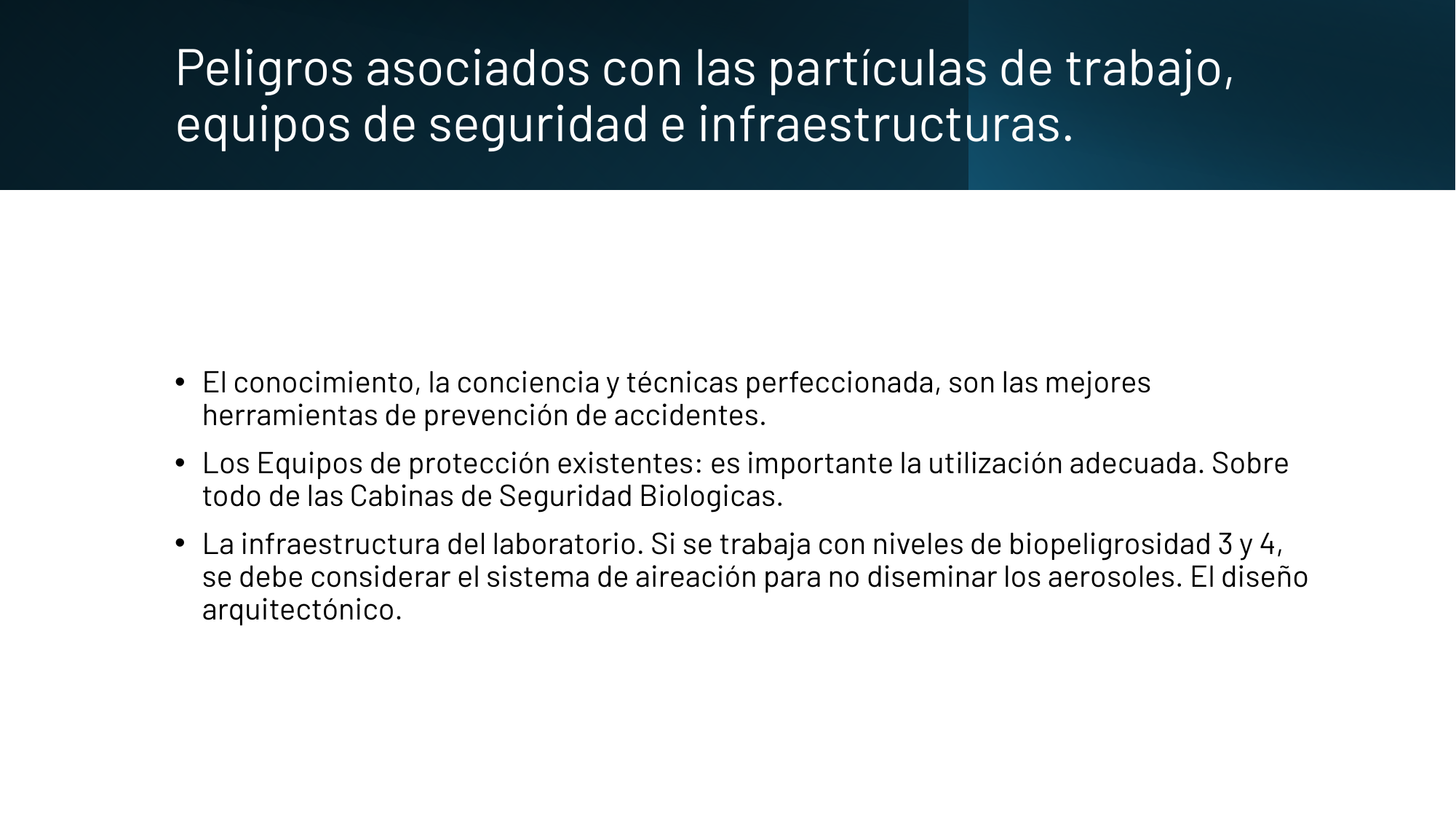

# Peligros asociados con las partículas de trabajo, equipos de seguridad e infraestructuras.
El conocimiento, la conciencia y técnicas perfeccionada, son las mejores herramientas de prevención de accidentes.
Los Equipos de protección existentes: es importante la utilización adecuada. Sobre todo de las Cabinas de Seguridad Biologicas.
La infraestructura del laboratorio. Si se trabaja con niveles de biopeligrosidad 3 y 4, se debe considerar el sistema de aireación para no diseminar los aerosoles. El diseño arquitectónico.